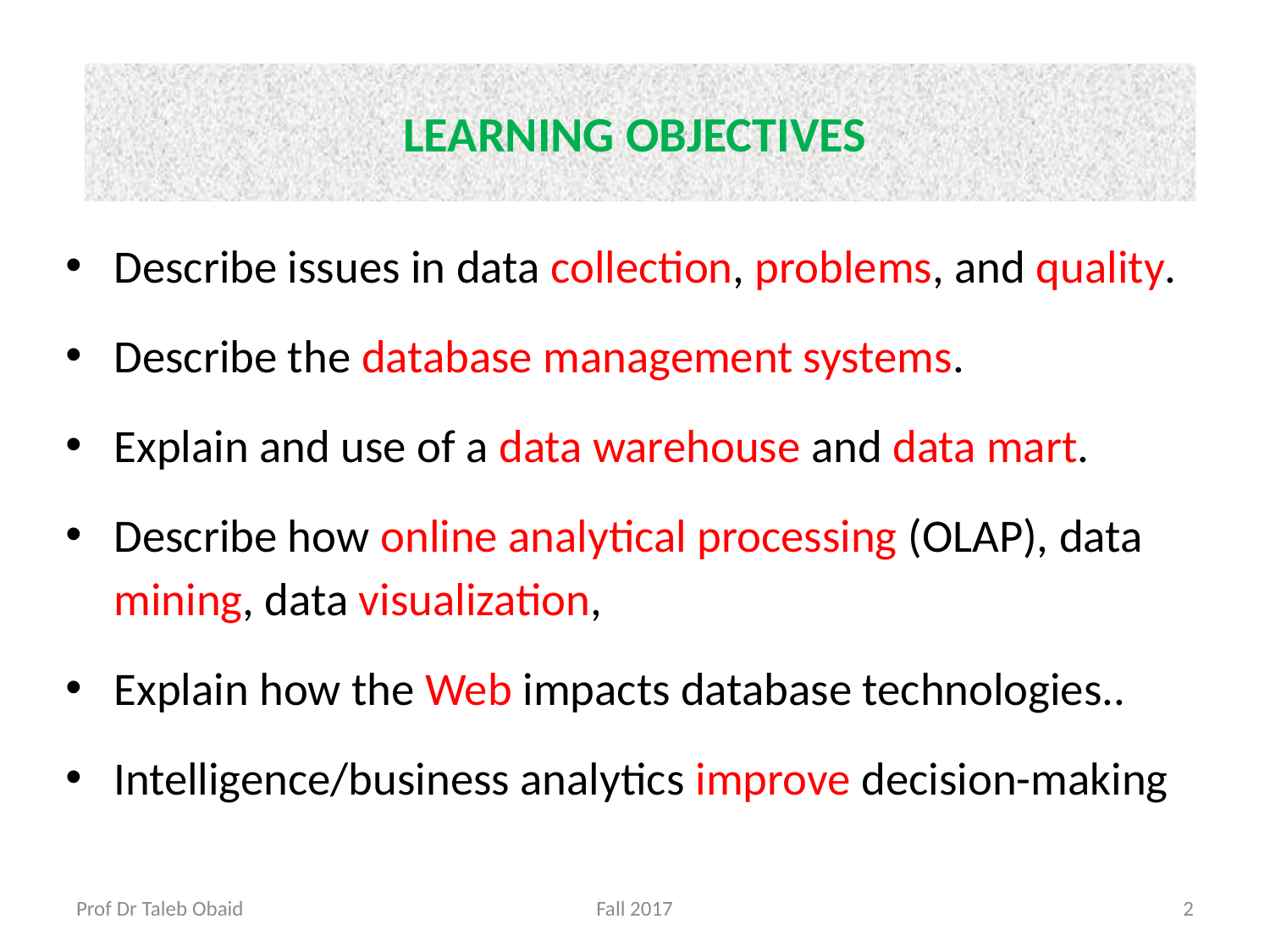

# LEARNING OBJECTIVES
Describe issues in data collection, problems, and quality.
Describe the database management systems.
Explain and use of a data warehouse and data mart.
Describe how online analytical processing (OLAP), data mining, data visualization,
Explain how the Web impacts database technologies..
Intelligence/business analytics improve decision-making
Prof Dr Taleb Obaid
Fall 2017
2